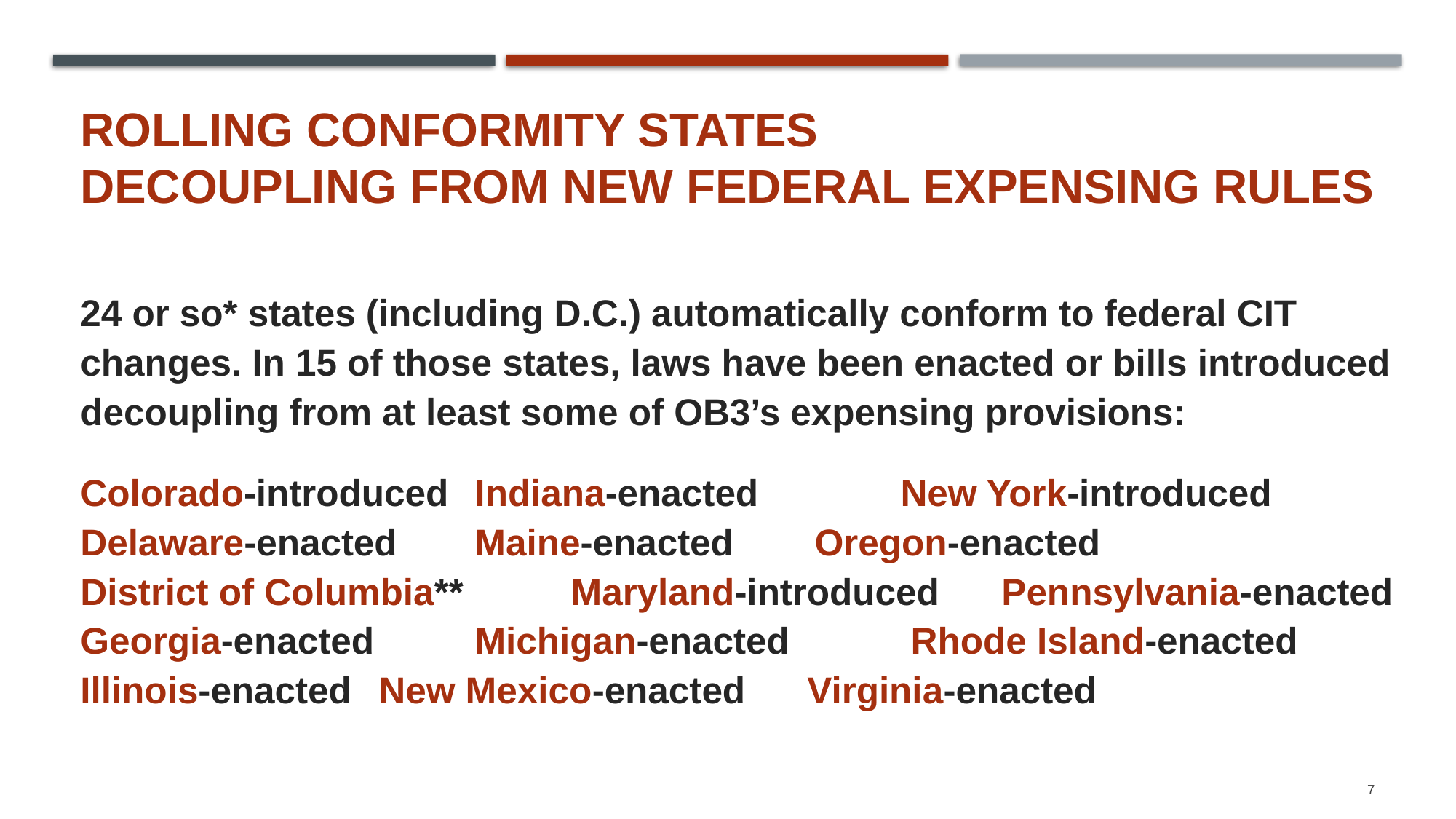

# Rolling conformity states Decoupling from new federal expensing rules
24 or so* states (including D.C.) automatically conform to federal CIT changes. In 15 of those states, laws have been enacted or bills introduced decoupling from at least some of OB3’s expensing provisions:

Colorado-introduced		 Indiana-enacted 		     New York-introduced
Delaware-enacted 		 Maine-enacted		      Oregon-enacted
District of Columbia**  	 Maryland-introduced      Pennsylvania-enacted
Georgia-enacted 			 Michigan-enacted	      Rhode Island-enacted
Illinois-enacted 			 New Mexico-enacted      Virginia-enacted
7